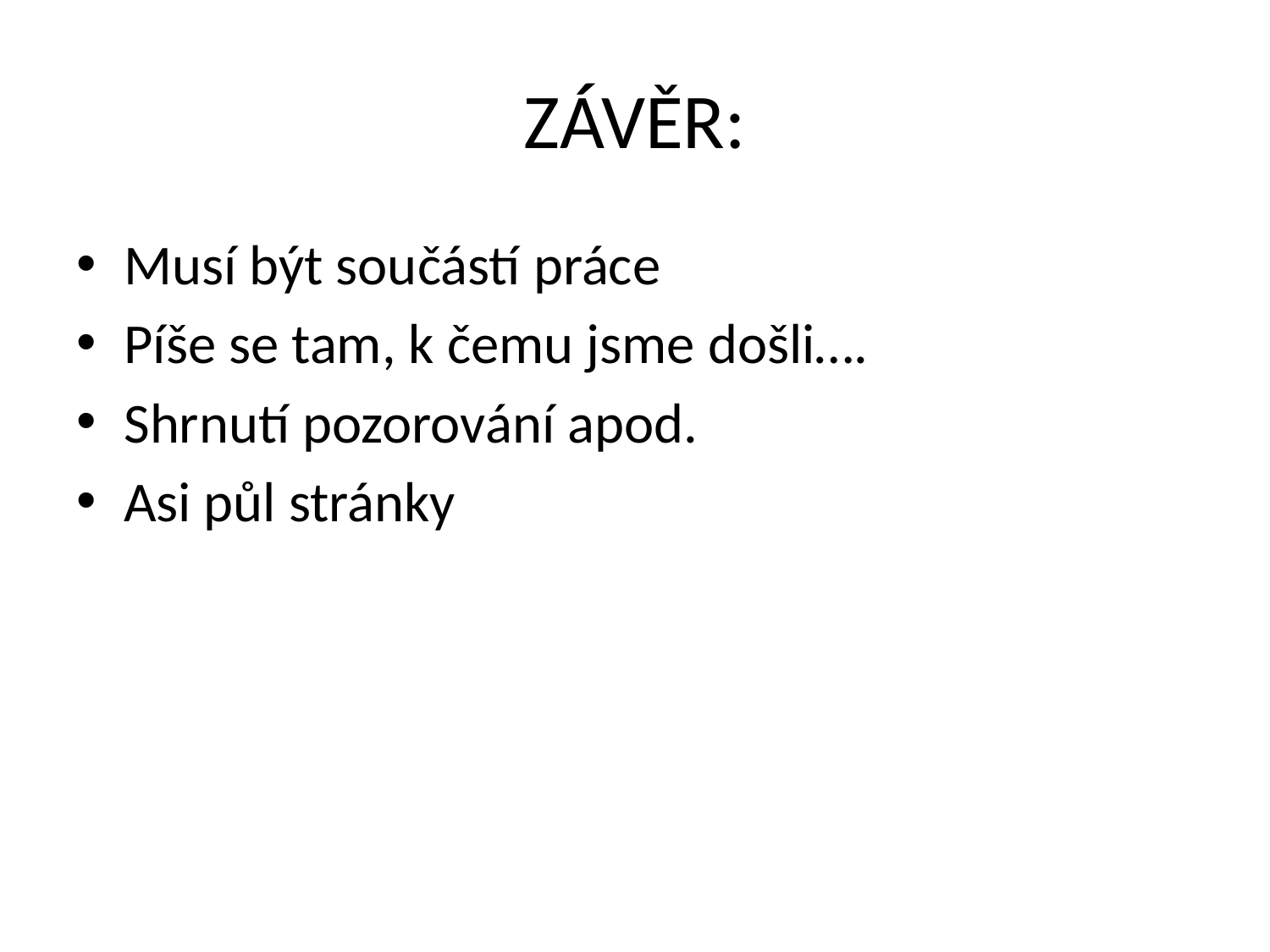

# ZÁVĚR:
Musí být součástí práce
Píše se tam, k čemu jsme došli….
Shrnutí pozorování apod.
Asi půl stránky